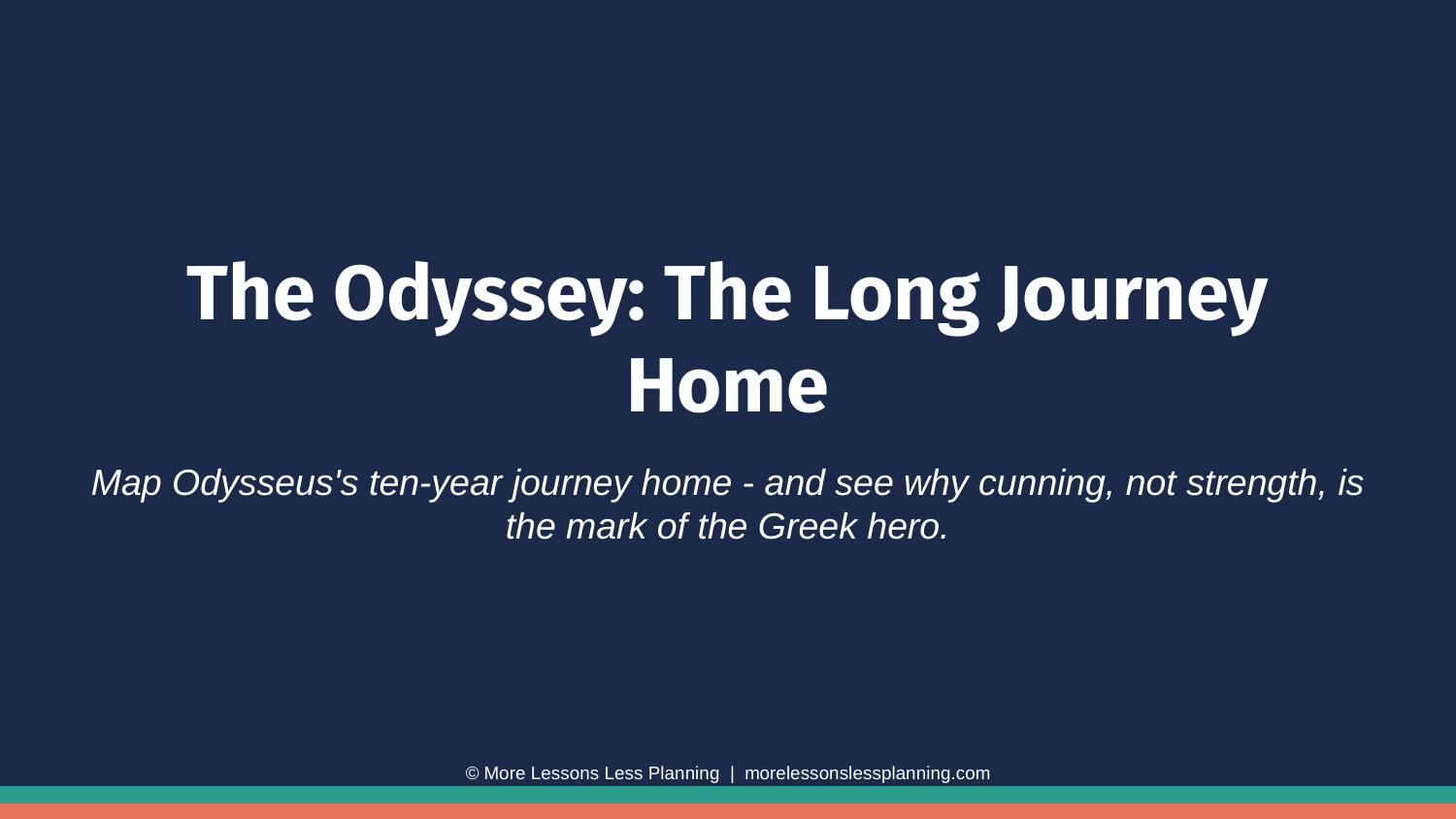

The Odyssey: The Long Journey Home
Map Odysseus's ten-year journey home - and see why cunning, not strength, is the mark of the Greek hero.
© More Lessons Less Planning  |  morelessonslessplanning.com